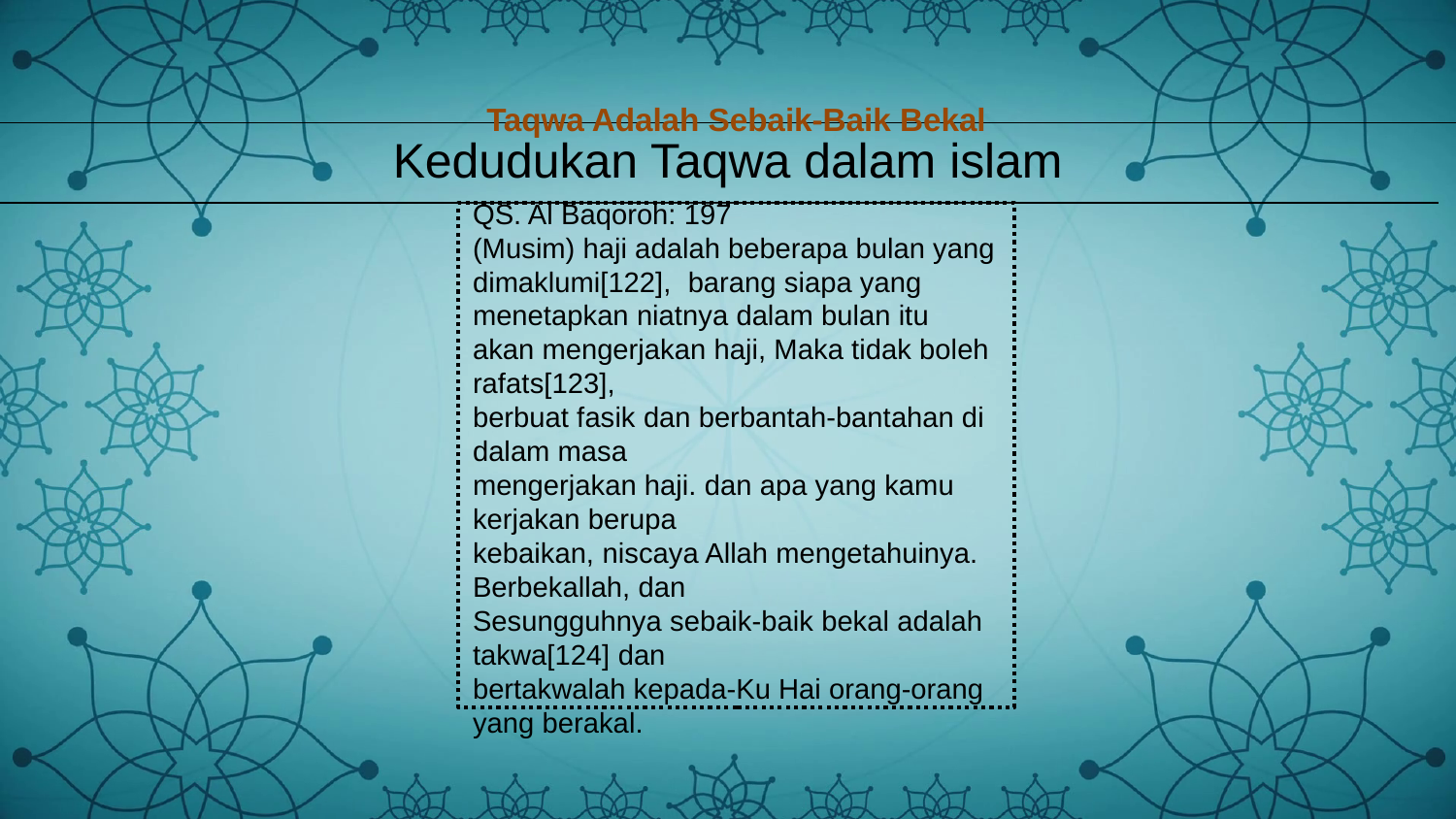

Kedudukan Taqwa dalam islam

Taqwa Adalah Sebaik-Baik Bekal

QS. Al Baqoroh: 197
(Musim) haji adalah beberapa bulan yang dimaklumi[122],  barang siapa yang menetapkan niatnya dalam bulan itu
akan mengerjakan haji, Maka tidak boleh rafats[123],
berbuat fasik dan berbantah-bantahan di dalam masa
mengerjakan haji. dan apa yang kamu kerjakan berupa
kebaikan, niscaya Allah mengetahuinya. Berbekallah, dan
Sesungguhnya sebaik-baik bekal adalah takwa[124] dan
bertakwalah kepada-Ku Hai orang-orang yang berakal.